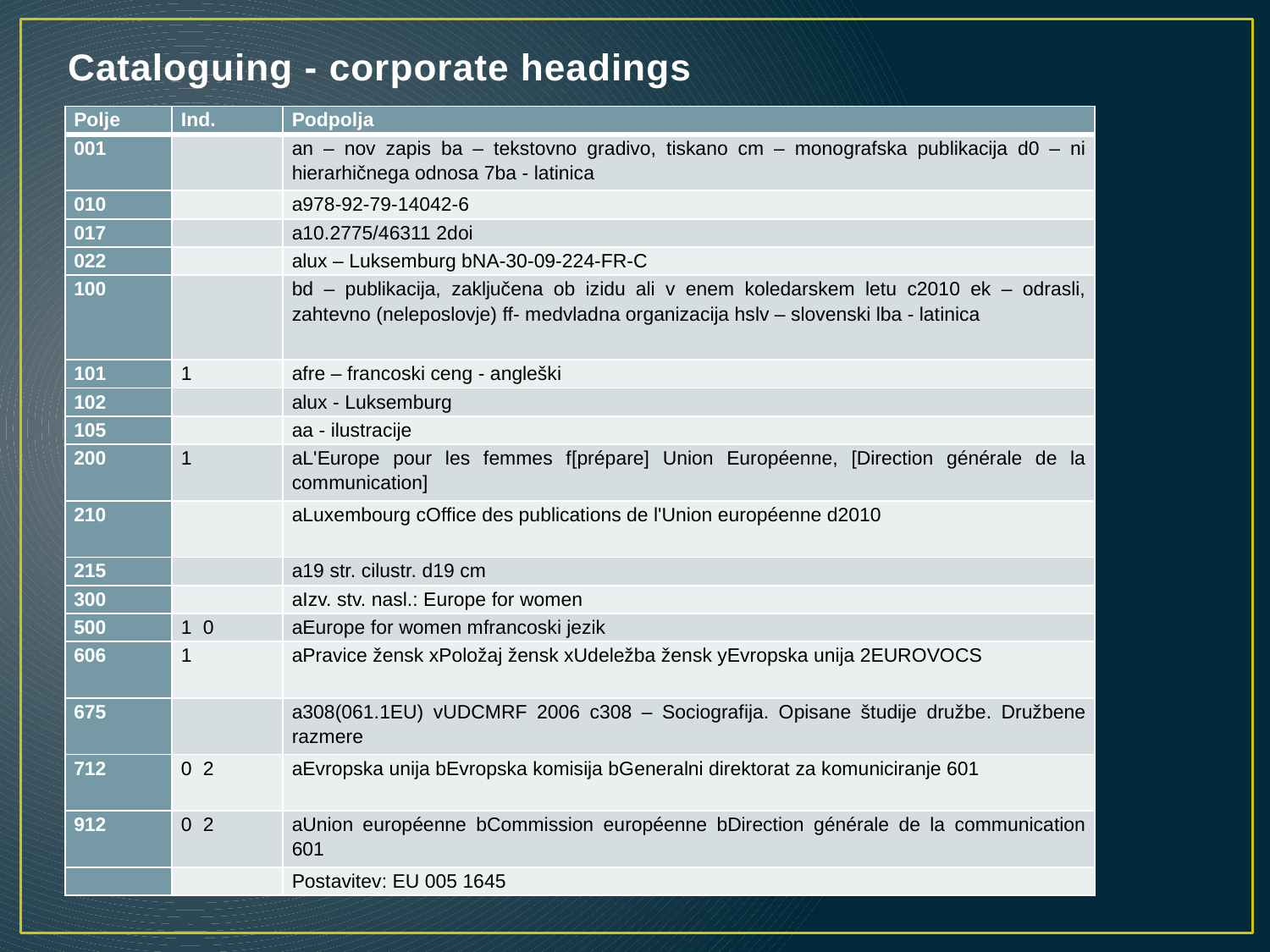

# Cataloguing - corporate headings
| Polje | Ind. | Podpolja |
| --- | --- | --- |
| 001 |  | an – nov zapis ba – tekstovno gradivo, tiskano cm – monografska publikacija d0 – ni hierarhičnega odnosa 7ba - latinica |
| 010 |  | a978-92-79-14042-6 |
| 017 |  | a10.2775/46311 2doi |
| 022 |  | alux – Luksemburg bNA-30-09-224-FR-C |
| 100 |  | bd – publikacija, zaključena ob izidu ali v enem koledarskem letu c2010 ek – odrasli, zahtevno (neleposlovje) ff- medvladna organizacija hslv – slovenski lba - latinica |
| 101 | 1 | afre – francoski ceng - angleški |
| 102 |  | alux - Luksemburg |
| 105 |  | aa - ilustracije |
| 200 | 1 | aL'Europe pour les femmes f[prépare] Union Européenne, [Direction générale de la communication] |
| 210 |  | aLuxembourg cOffice des publications de l'Union européenne d2010 |
| 215 |  | a19 str. cilustr. d19 cm |
| 300 |  | aIzv. stv. nasl.: Europe for women |
| 500 | 1 0 | aEurope for women mfrancoski jezik |
| 606 | 1 | aPravice žensk xPoložaj žensk xUdeležba žensk yEvropska unija 2EUROVOCS |
| 675 |  | a308(061.1EU) vUDCMRF 2006 c308 – Sociografija. Opisane študije družbe. Družbene razmere |
| 712 | 0 2 | aEvropska unija bEvropska komisija bGeneralni direktorat za komuniciranje 601 |
| 912 | 0 2 | aUnion européenne bCommission européenne bDirection générale de la communication 601 |
|  |  | Postavitev: EU 005 1645 |